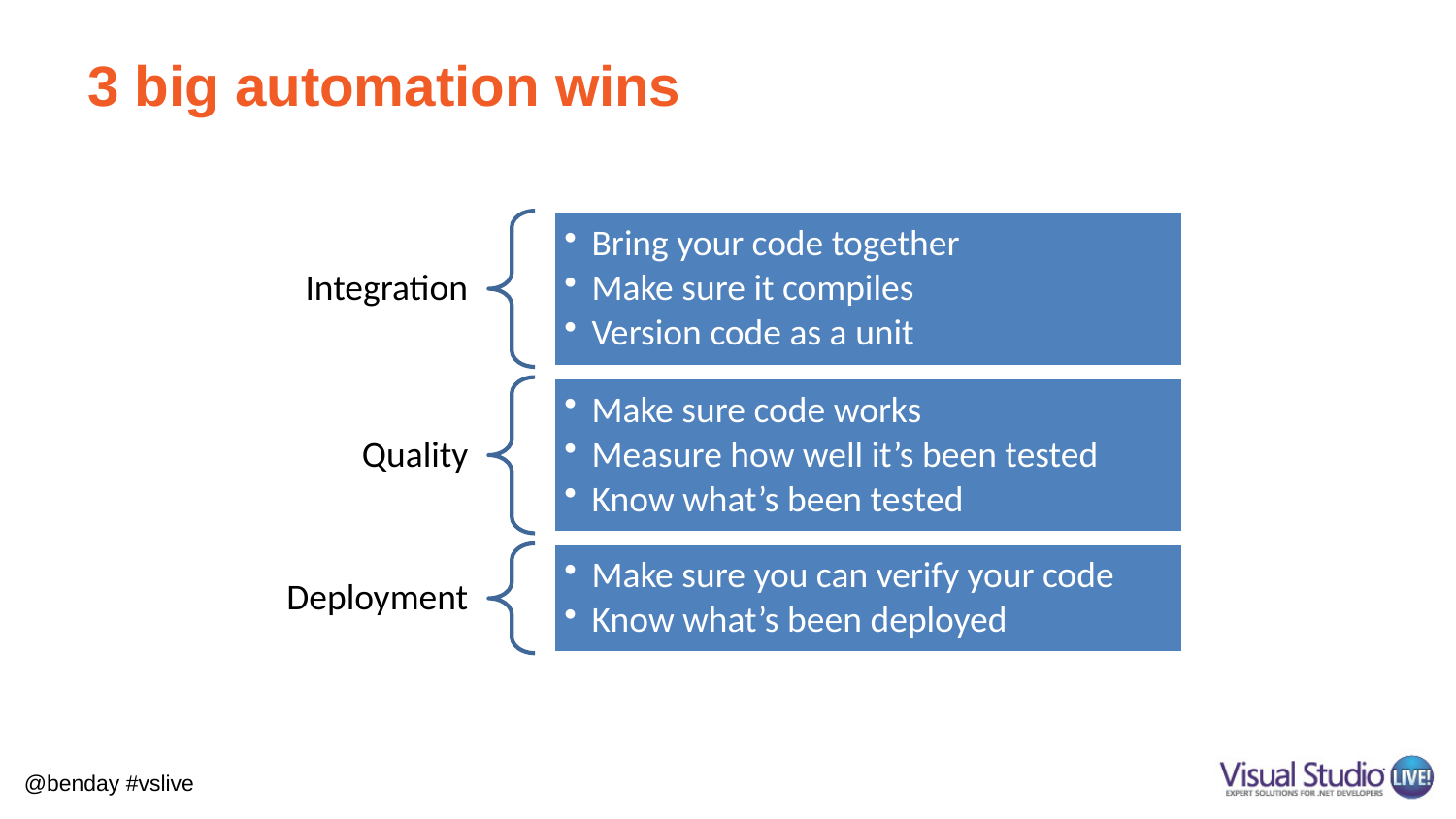

# 3 big automation wins
Integration
Bring your code together
Make sure it compiles
Version code as a unit
Quality
Make sure code works
Measure how well it’s been tested
Know what’s been tested
Deployment
Make sure you can verify your code
Know what’s been deployed